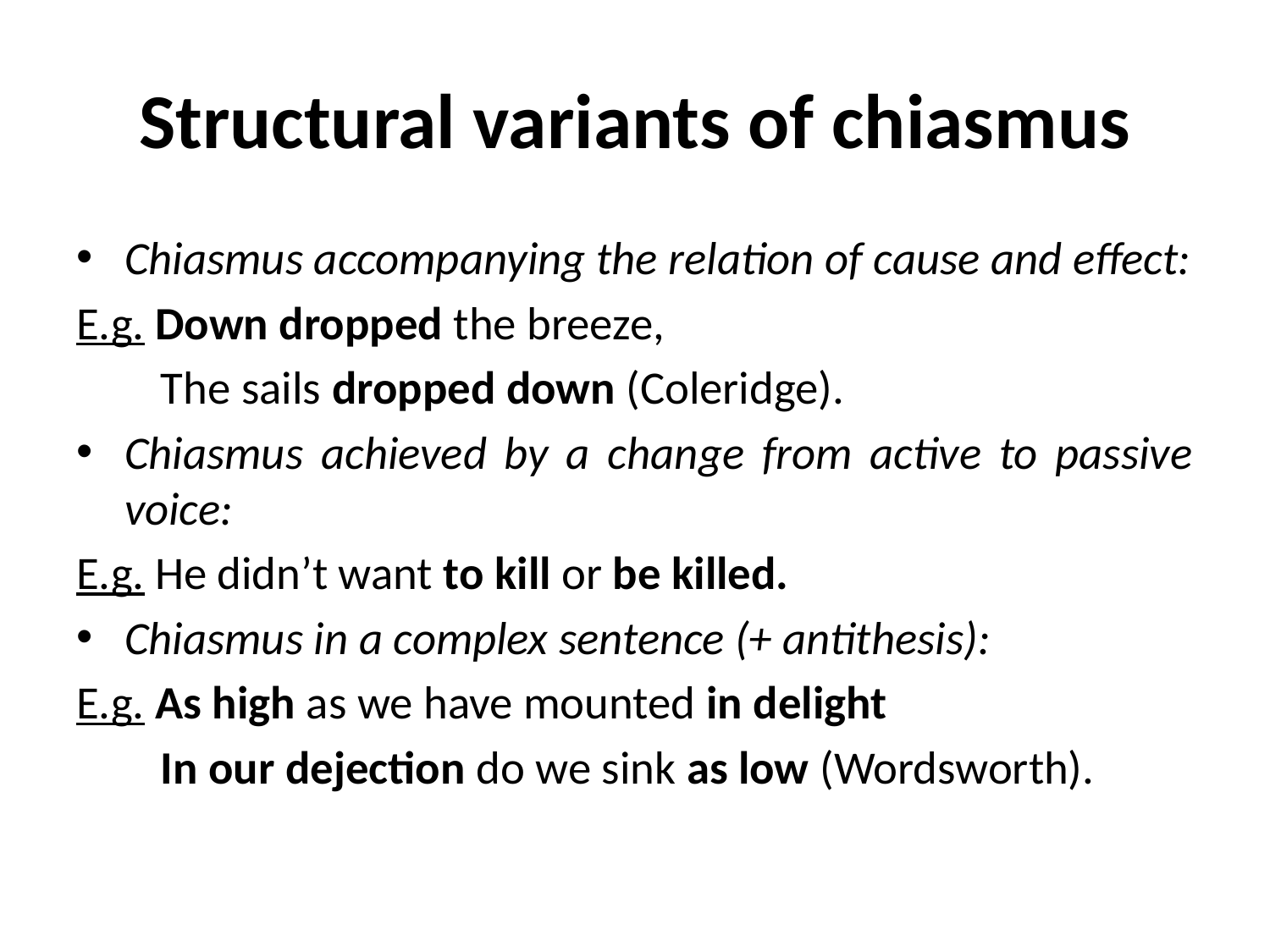

# Structural variants of chiasmus
Chiasmus accompanying the relation of cause and effect:
E.g. Down dropped the breeze,
        The sails dropped down (Coleridge).
Chiasmus achieved by a change from active to passive voice:
E.g. He didn’t want to kill or be killed.
Chiasmus in a complex sentence (+ antithesis):
E.g. As high as we have mounted in delight
        In our dejection do we sink as low (Wordsworth).